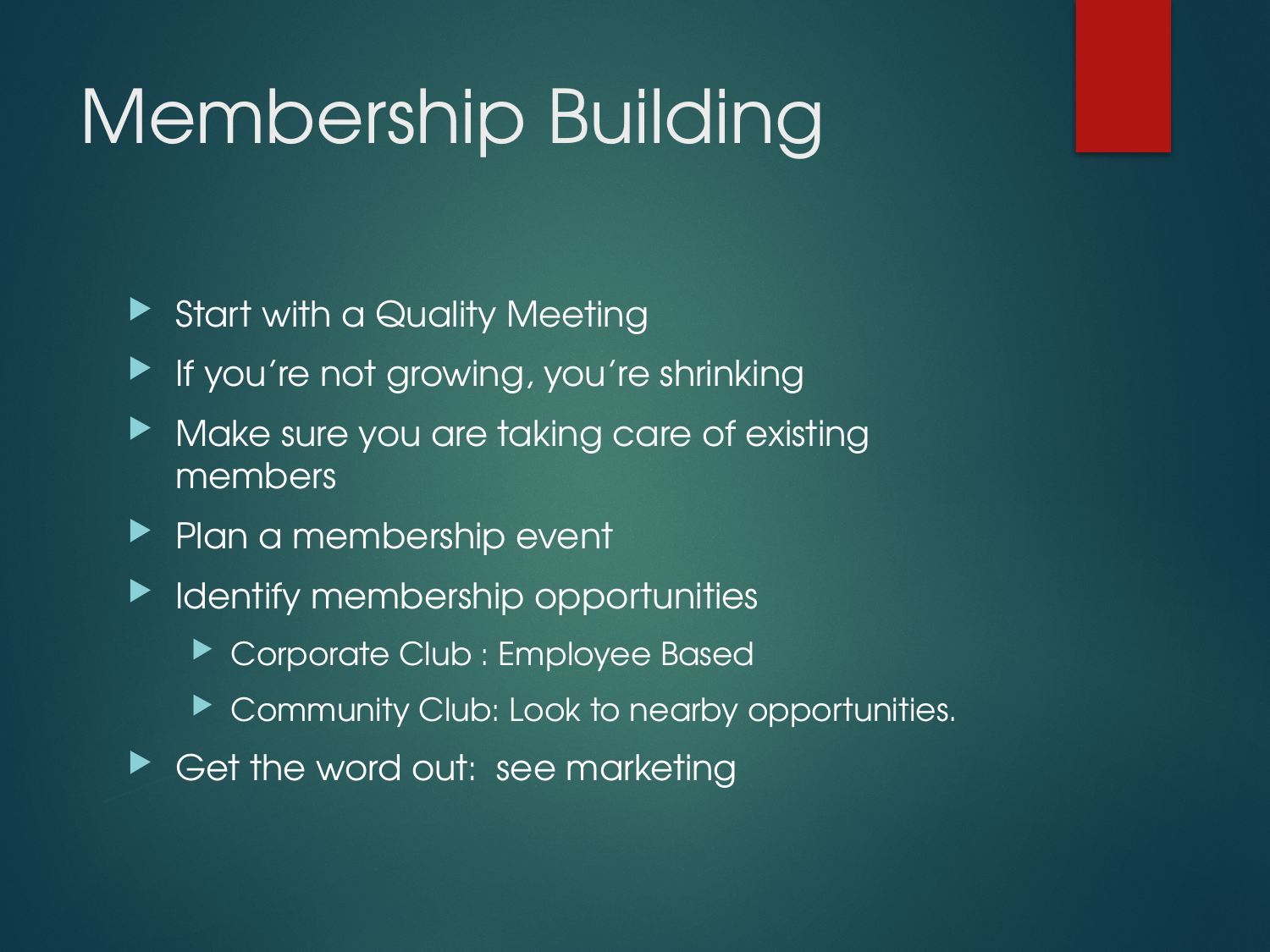

# Membership Building
Start with a Quality Meeting
If you’re not growing, you’re shrinking
Make sure you are taking care of existing members
Plan a membership event
Identify membership opportunities
Corporate Club : Employee Based
Community Club: Look to nearby opportunities.
Get the word out:  see marketing